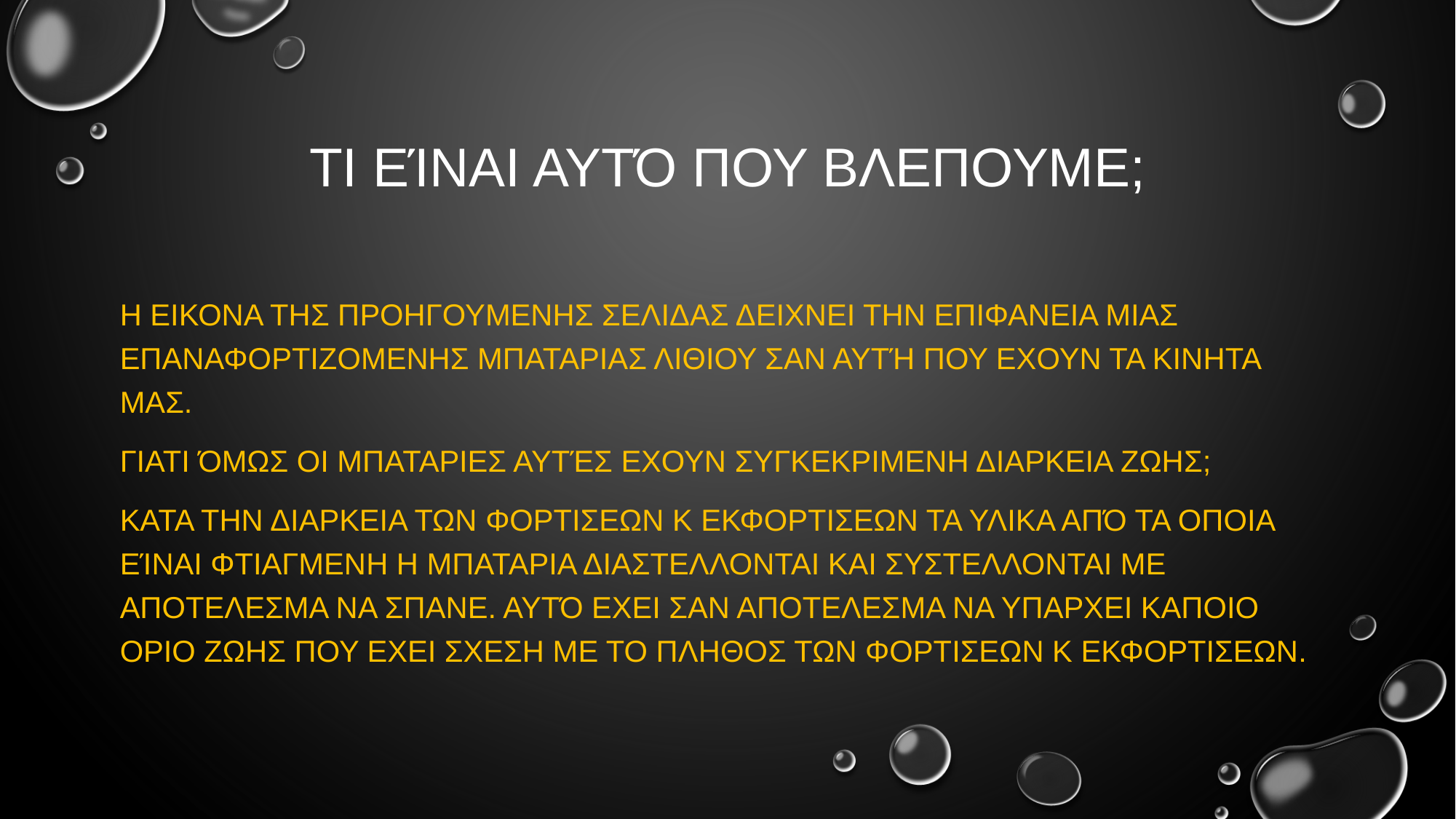

# ΤΙ ΕΊΝΑΙ ΑΥΤΌ ΠΟΥ ΒΛΕΠΟΥΜΕ;
η εικονα της προηγουμενησ σελιδασ δειχνει την επιφανεια μιασ επαναφορτιζομενησ μπαταριασ λιθιου σαν αυτή που εχουν τα κινητα μας.
Γιατι όμως οι μπαταριεσ αυτές εχουν συγκεκριμενη διαρκεια ζωησ;
Κατα την διαρκεια των φορτισεων κ εκφορτισεων τα υλικα από τα οποια είναι φτιαγμενη η μπαταρια διαστελλονται και συστελλονται με αποτελεσμα να σπανε. Αυτό εχει σαν αποτελεσμα να υπαρχει καποιο οριο ζωησ που εχει σχεση με το πληθοσ των φορτισεων κ εκφορτισεων.